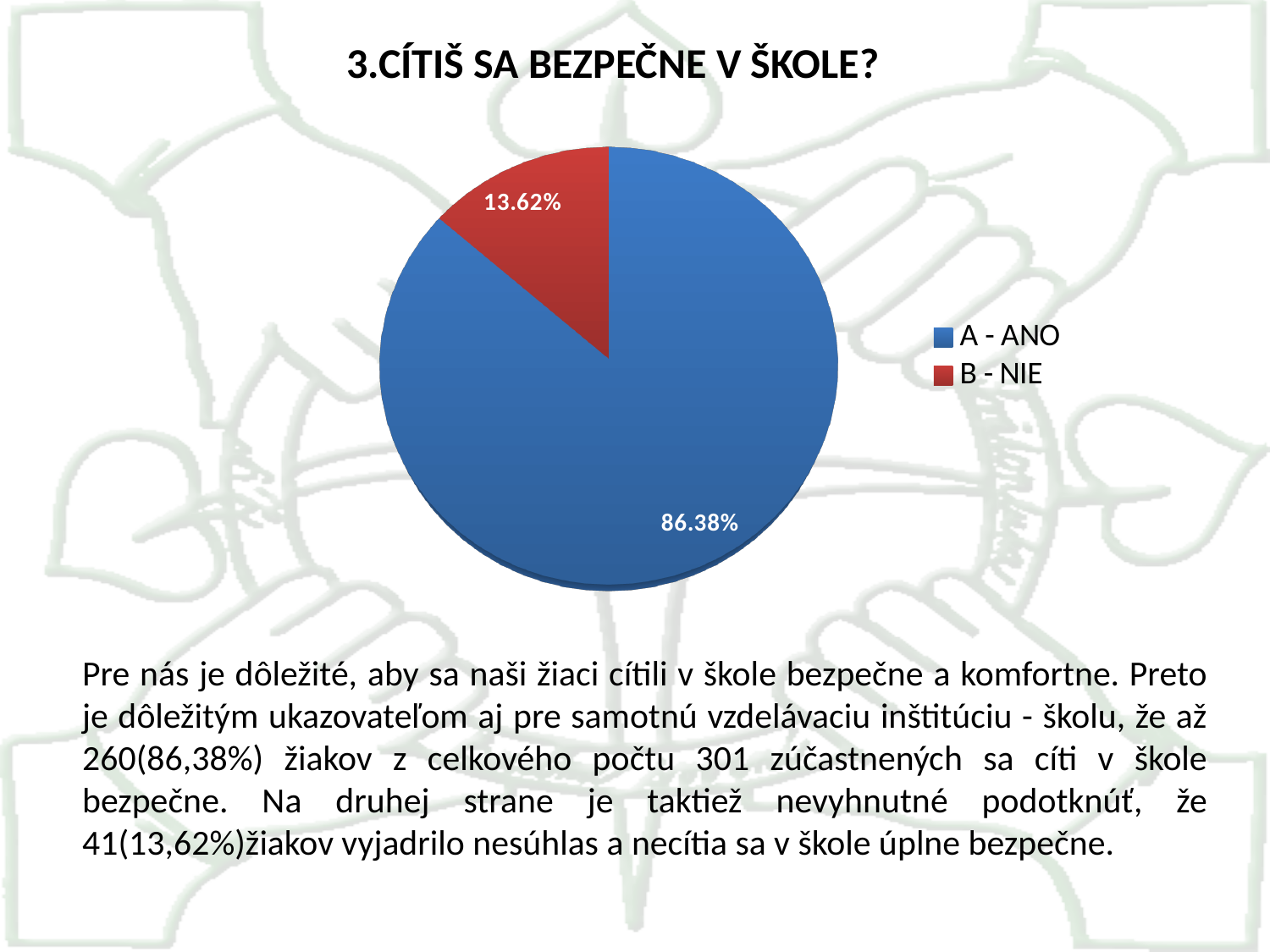

3.CÍTIŠ SA BEZPEČNE V ŠKOLE?

[unsupported chart]

Pre nás je dôležité, aby sa naši žiaci cítili v škole bezpečne a komfortne. Preto je dôležitým ukazovateľom aj pre samotnú vzdelávaciu inštitúciu - školu, že až 260(86,38%) žiakov z celkového počtu 301 zúčastnených sa cíti v škole bezpečne. Na druhej strane je taktiež nevyhnutné podotknúť, že 41(13,62%)žiakov vyjadrilo nesúhlas a necítia sa v škole úplne bezpečne.